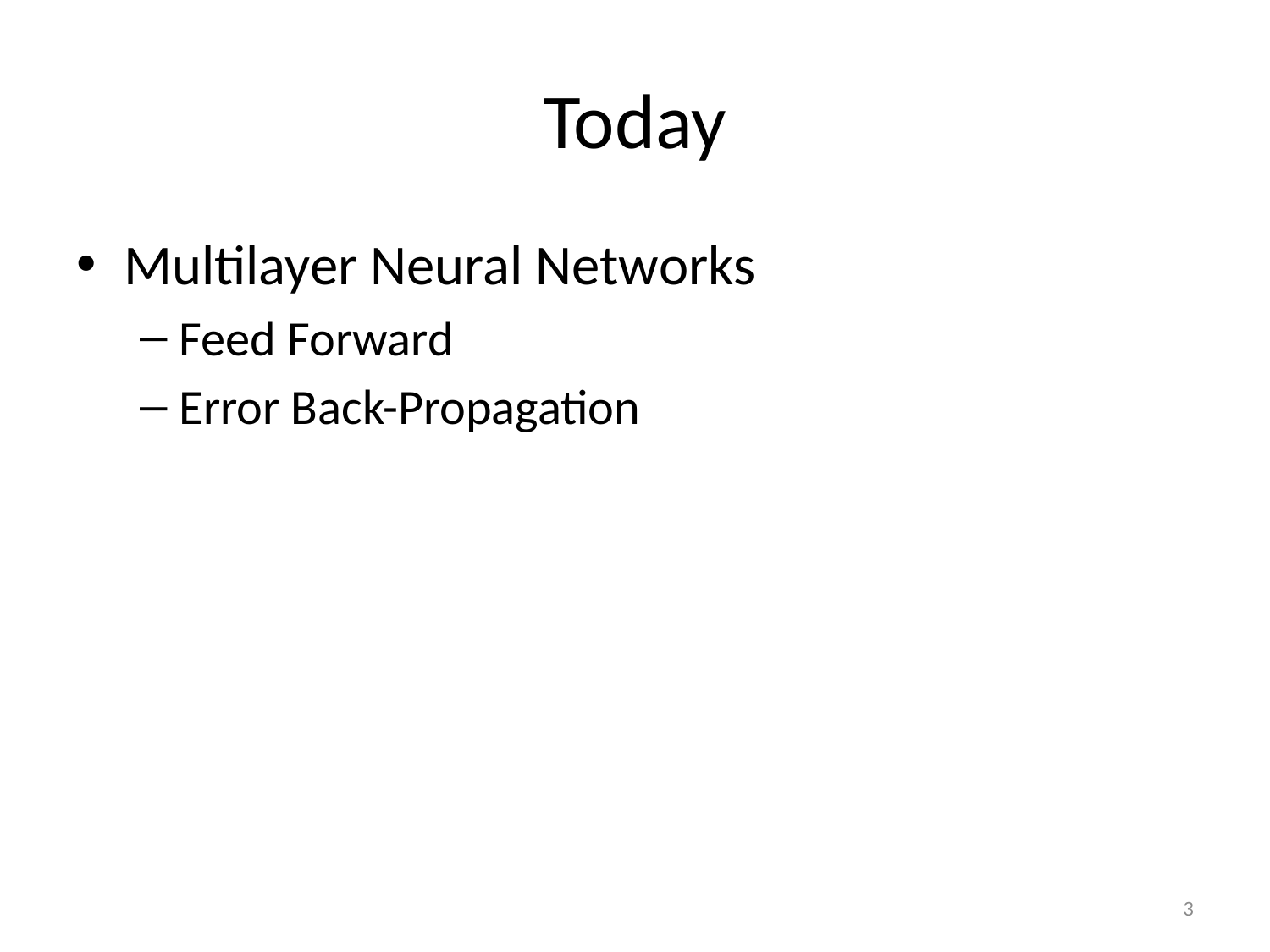

# Today
Multilayer Neural Networks
Feed Forward
Error Back-Propagation
3